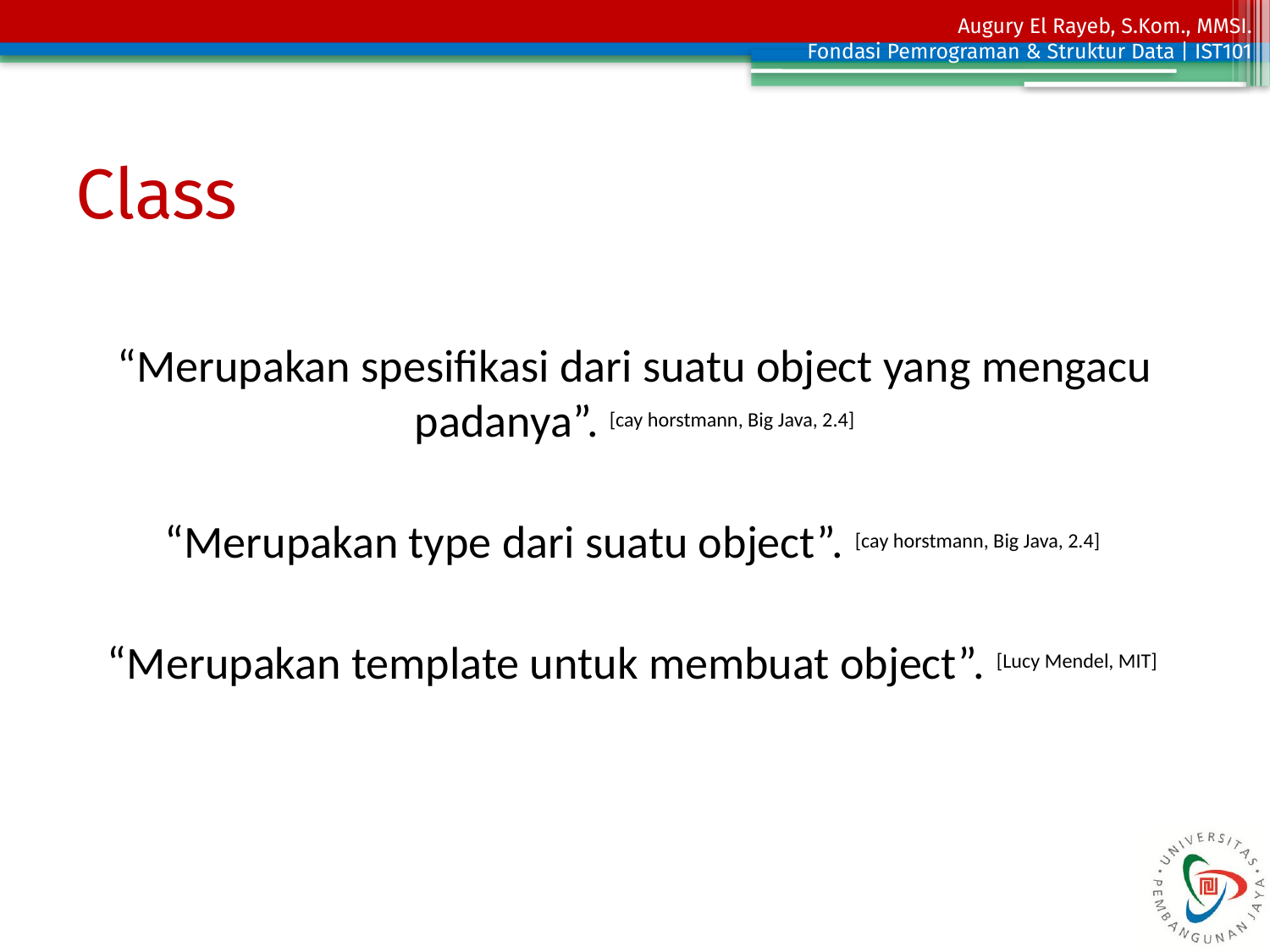

# Class

“Merupakan spesifikasi dari suatu object yang mengacu padanya”. [cay horstmann, Big Java, 2.4]

“Merupakan type dari suatu object”. [cay horstmann, Big Java, 2.4]

“Merupakan template untuk membuat object”. [Lucy Mendel, MIT]